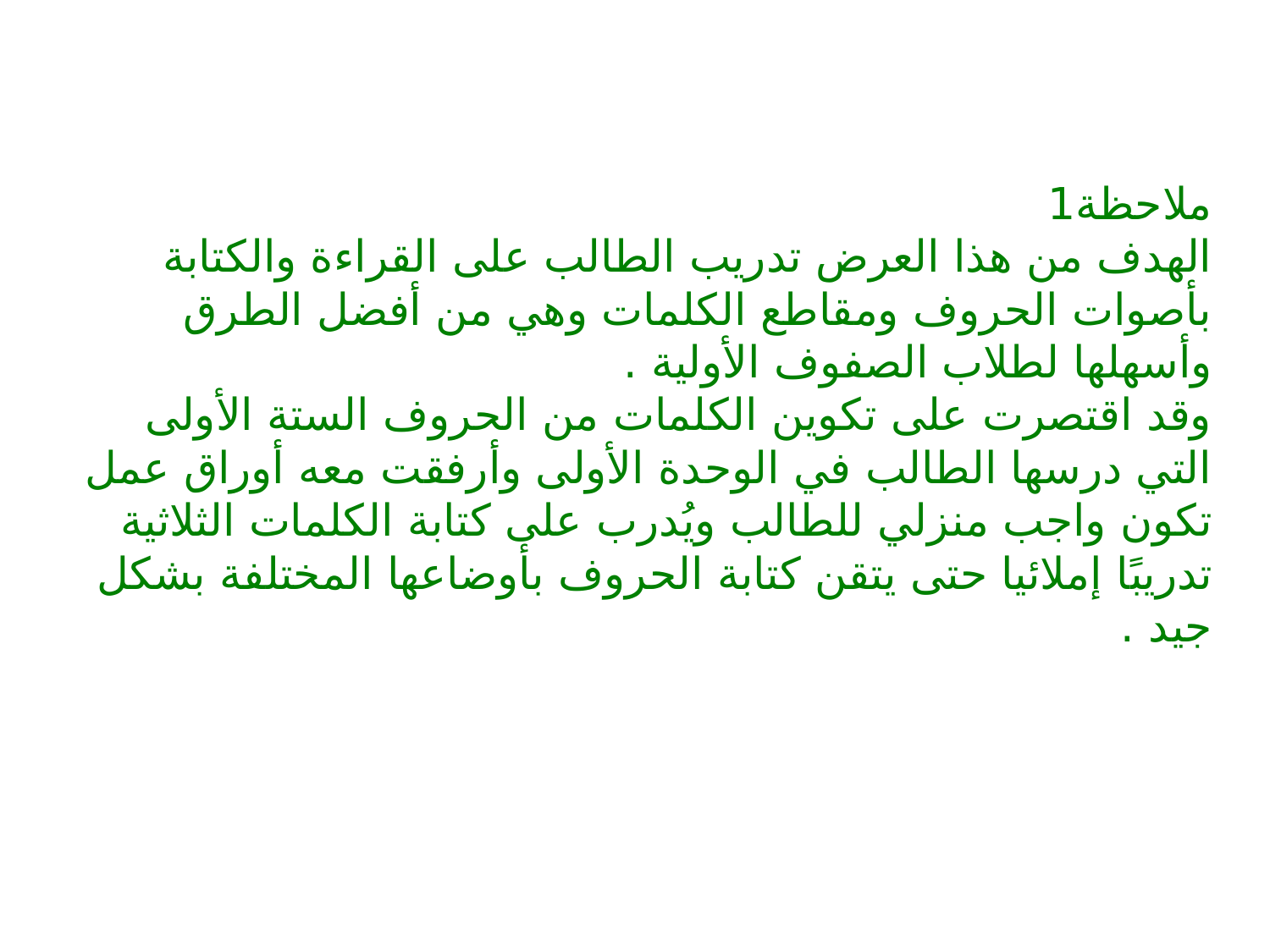

# ملاحظة1 الهدف من هذا العرض تدريب الطالب على القراءة والكتابة بأصوات الحروف ومقاطع الكلمات وهي من أفضل الطرق وأسهلها لطلاب الصفوف الأولية . وقد اقتصرت على تكوين الكلمات من الحروف الستة الأولى التي درسها الطالب في الوحدة الأولى وأرفقت معه أوراق عمل تكون واجب منزلي للطالب ويُدرب على كتابة الكلمات الثلاثية تدريبًا إملائيا حتى يتقن كتابة الحروف بأوضاعها المختلفة بشكل جيد .